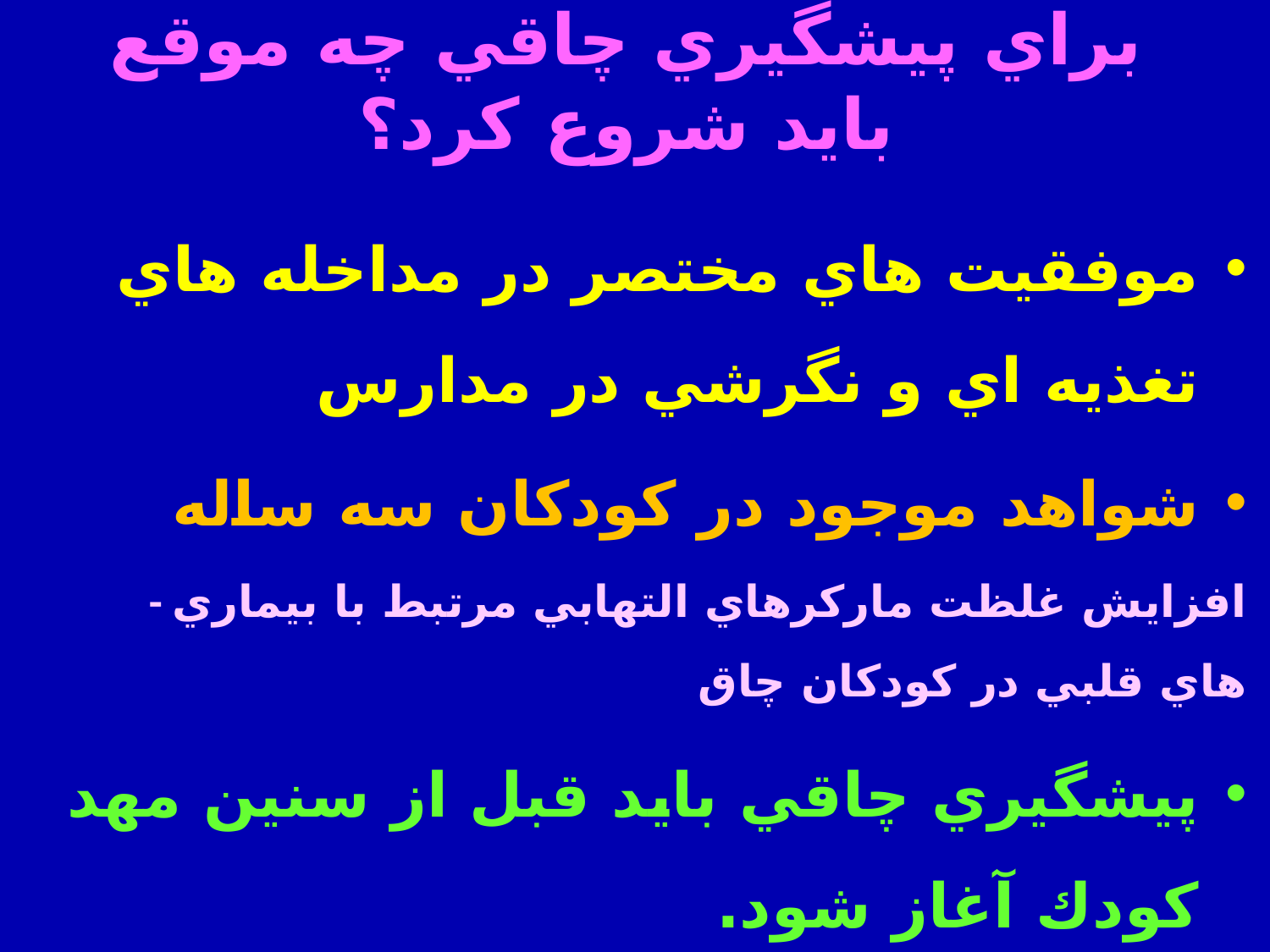

# براي پيشگيري چاقي چه موقع بايد شروع كرد؟
موفقيت هاي مختصر در مداخله هاي تغذيه اي و نگرشي در مدارس
شواهد موجود در كودكان سه ساله
- افزايش غلظت ماركرهاي التهابي مرتبط با بيماري هاي قلبي در كودكان چاق
پيشگيري چاقي بايد قبل از سنين مهد كودك آغاز شود.